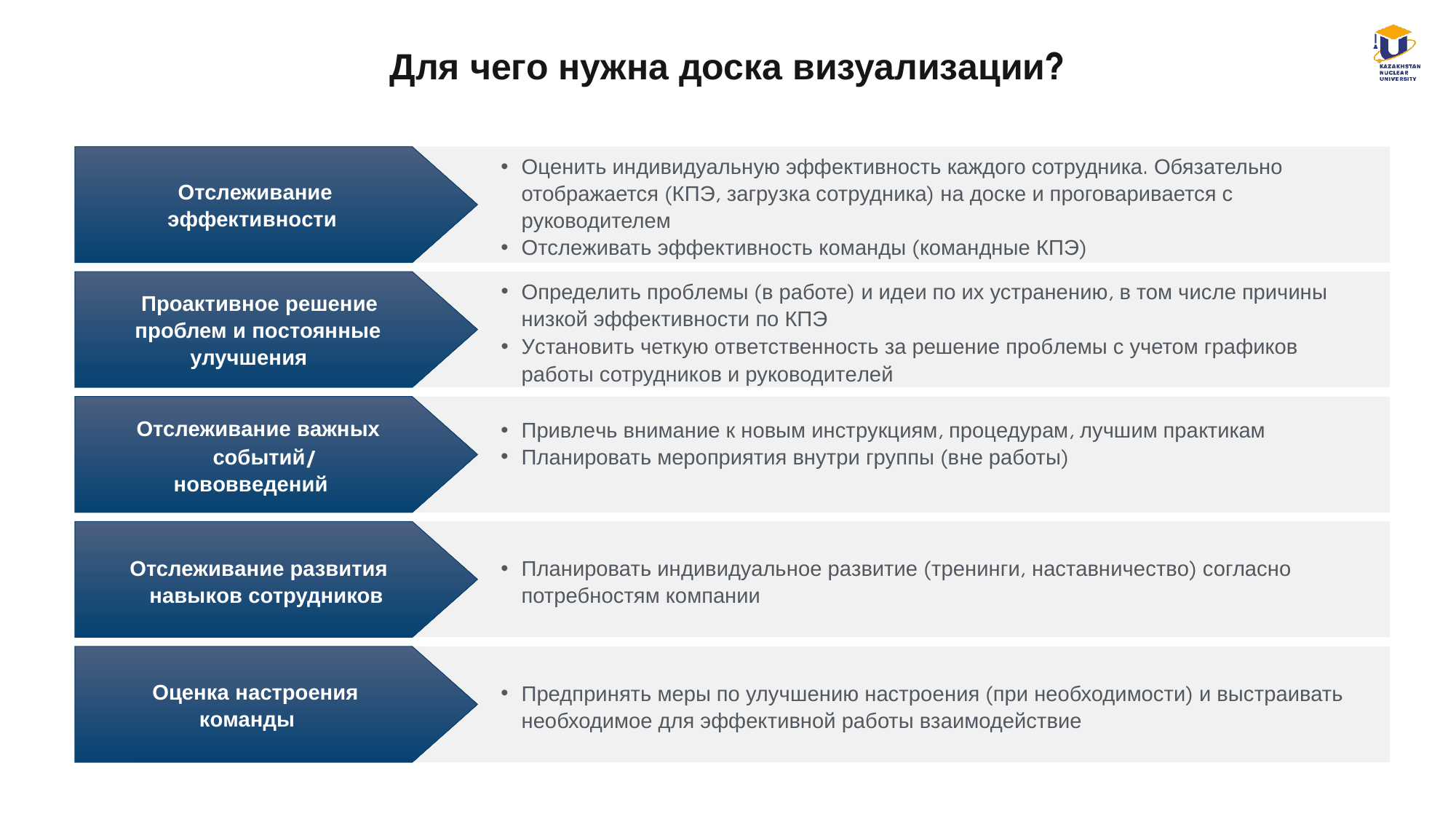

Для чего нужна доска визуализации?

Оценить индивидуальную эффективность каждого сотрудника. Обязательно отображается (КПЭ, загрузка сотрудника) на доске и проговаривается с руководителем
Отслеживать эффективность команды (командные КПЭ)
Отслеживание
эффективности

Определить проблемы (в работе) и идеи по их устранению, в том числе причины низкой эффективности по КПЭ
Установить четкую ответственность за решение проблемы с учетом графиков работы сотрудников и руководителей
Проактивное решение
проблем и постоянные
улучшения

Отслеживание важных
Привлечь внимание к новым инструкциям, процедурам, лучшим практикам
Планировать мероприятия внутри группы (вне работы)
событий/ нововведений

Отслеживание развития навыков сотрудников
Планировать индивидуальное развитие (тренинги, наставничество) согласно потребностям компании

Оценка настроения
Предпринять меры по улучшению настроения (при необходимости) и выстраивать необходимое для эффективной работы взаимодействие
команды